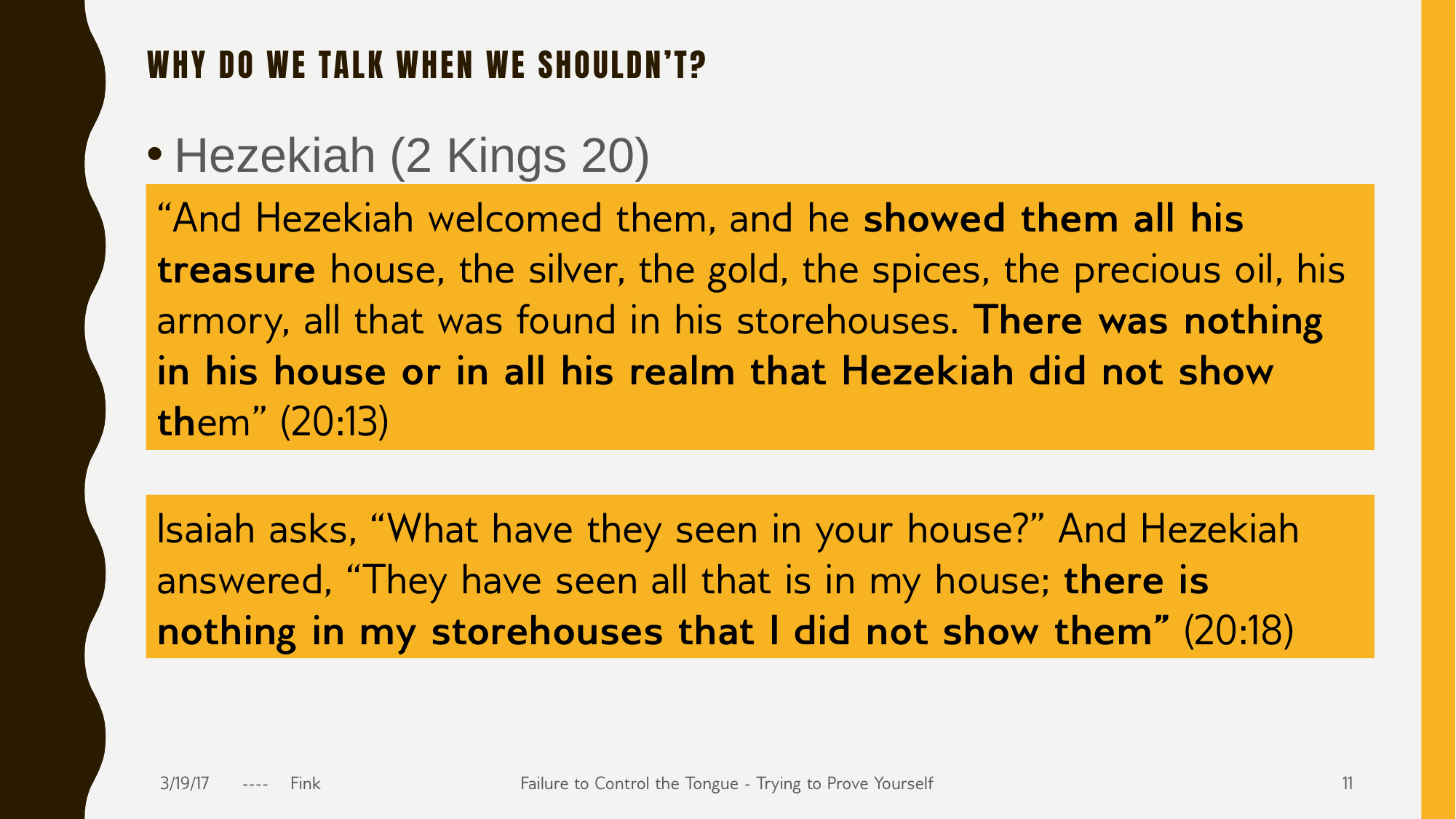

# Why do we talk when we shouldn’t?
Hezekiah (2 Kings 20)
“And Hezekiah welcomed them, and he showed them all his treasure house, the silver, the gold, the spices, the precious oil, his armory, all that was found in his storehouses. There was nothing in his house or in all his realm that Hezekiah did not show them” (20:13)
Isaiah asks, “What have they seen in your house?” And Hezekiah answered, “They have seen all that is in my house; there is nothing in my storehouses that I did not show them” (20:18)
3/19/17      ----    Fink
Failure to Control the Tongue - Trying to Prove Yourself
11